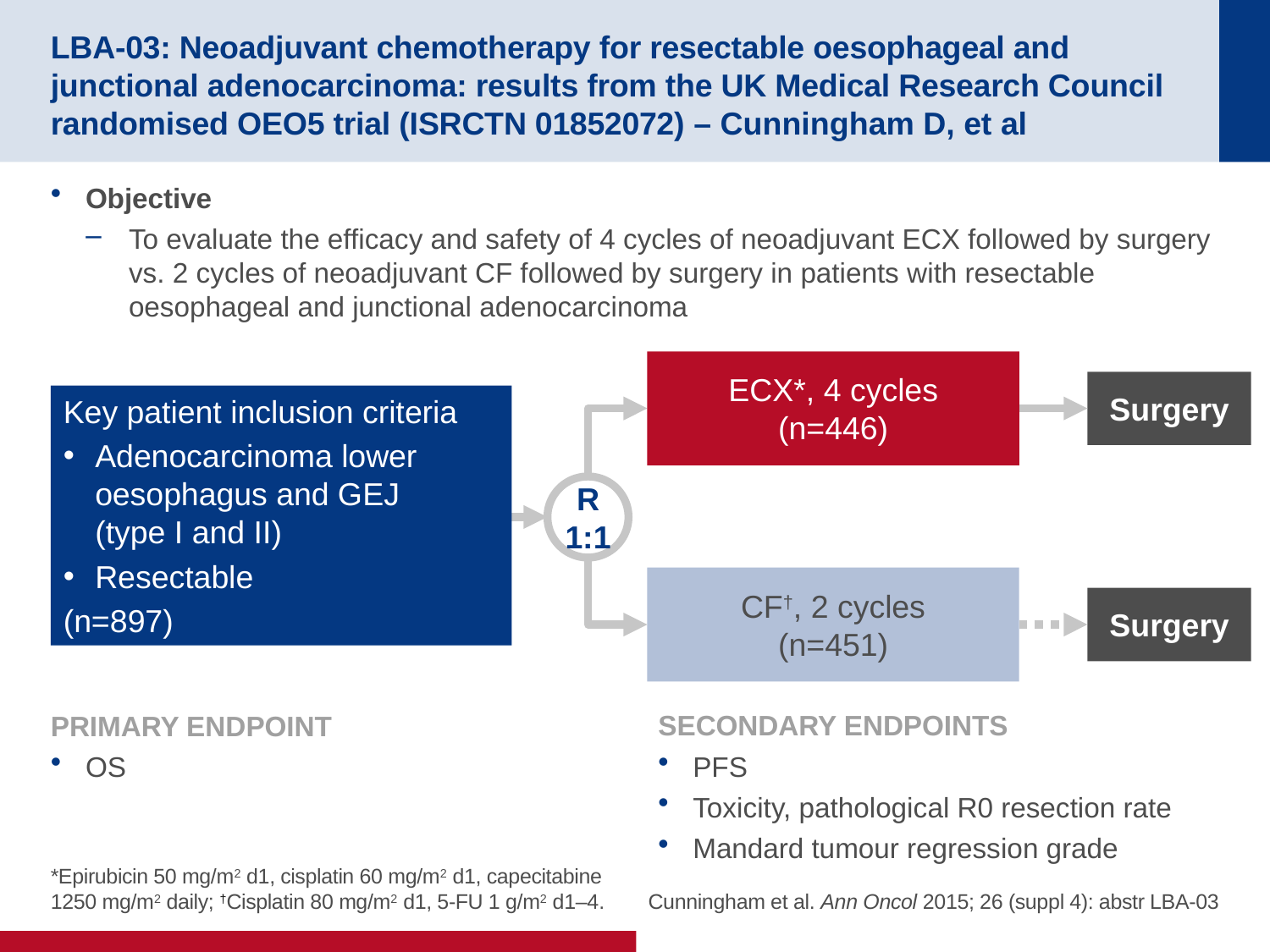

# LBA-03: Neoadjuvant chemotherapy for resectable oesophageal and junctional adenocarcinoma: results from the UK Medical Research Council randomised OEO5 trial (ISRCTN 01852072) – Cunningham D, et al
Objective
To evaluate the efficacy and safety of 4 cycles of neoadjuvant ECX followed by surgery vs. 2 cycles of neoadjuvant CF followed by surgery in patients with resectable oesophageal and junctional adenocarcinoma
ECX*, 4 cycles
(n=446)
Surgery
Key patient inclusion criteria
Adenocarcinoma lower oesophagus and GEJ
(type I and II)
Resectable
(n=897)
R
1:1
CF†, 2 cycles
(n=451)
Surgery
PRIMARY ENDPOINT
OS

SECONDARY ENDPOINTS
PFS
Toxicity, pathological R0 resection rate
Mandard tumour regression grade
*Epirubicin 50 mg/m2 d1, cisplatin 60 mg/m2 d1, capecitabine 1250 mg/m2 daily; †Cisplatin 80 mg/m2 d1, 5-FU 1 g/m2 d1–4.
Cunningham et al. Ann Oncol 2015; 26 (suppl 4): abstr LBA-03